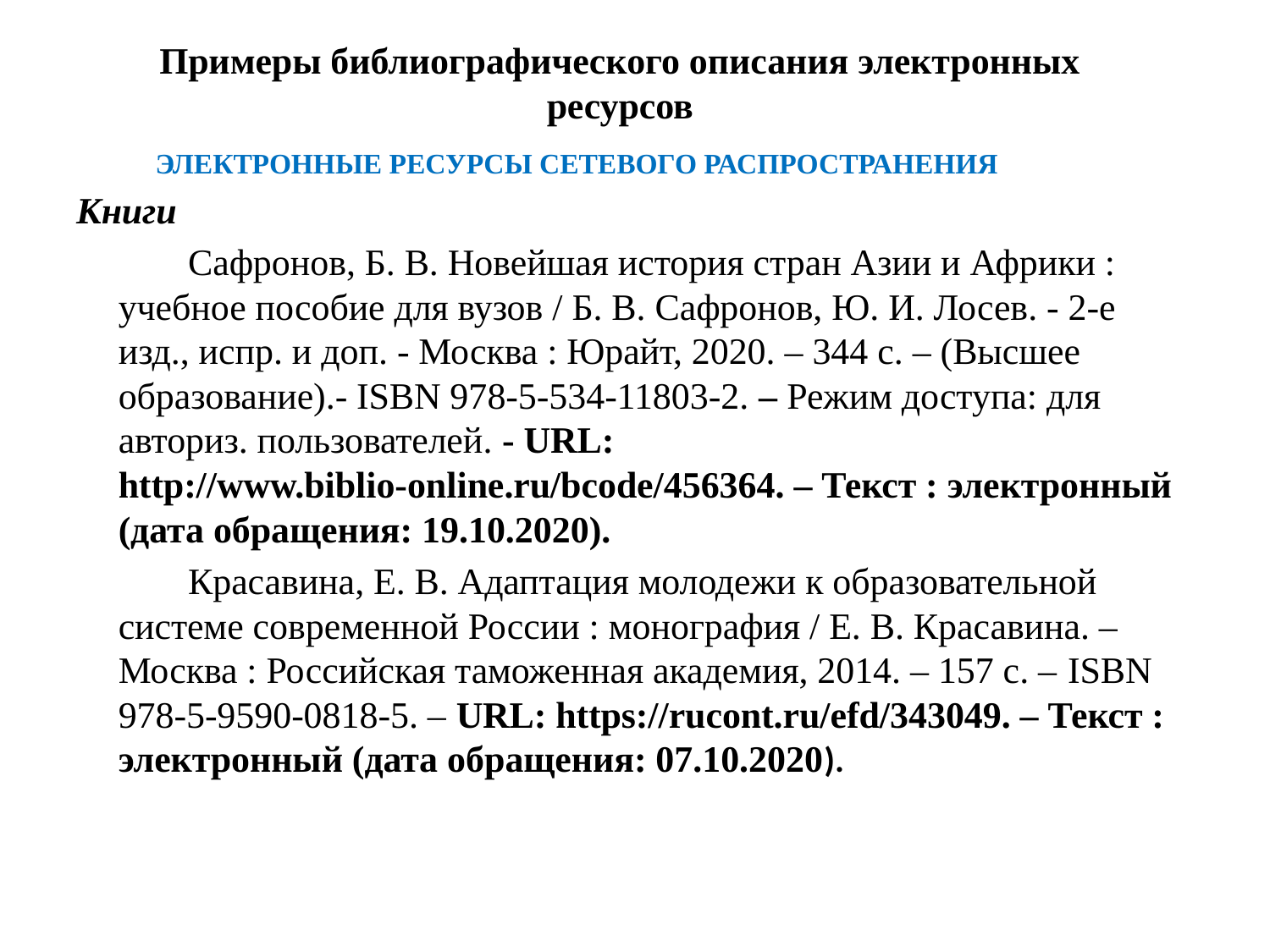

# Примеры библиографического описания электронных ресурсов
           ЭЛЕКТРОННЫЕ РЕСУРСЫ СЕТЕВОГО РАСПРОСТРАНЕНИЯ
Книги
            Сафронов, Б. В. Новейшая история стран Азии и Африки : учебное пособие для вузов / Б. В. Сафронов, Ю. И. Лосев. - 2-е изд., испр. и доп. - Москва : Юрайт, 2020. – 344 с. – (Высшее образование).- ISBN 978-5-534-11803-2. – Режим доступа: для авториз. пользователей. - URL: http://www.biblio-online.ru/bcode/456364. – Текст : электронный (дата обращения: 19.10.2020).
            Красавина, Е. В. Адаптация молодежи к образовательной системе современной России : монография / Е. В. Красавина. – Москва : Российская таможенная академия, 2014. – 157 с. – ISBN 978-5-9590-0818-5. – URL: https://rucont.ru/efd/343049. – Текст : электронный (дата обращения: 07.10.2020).